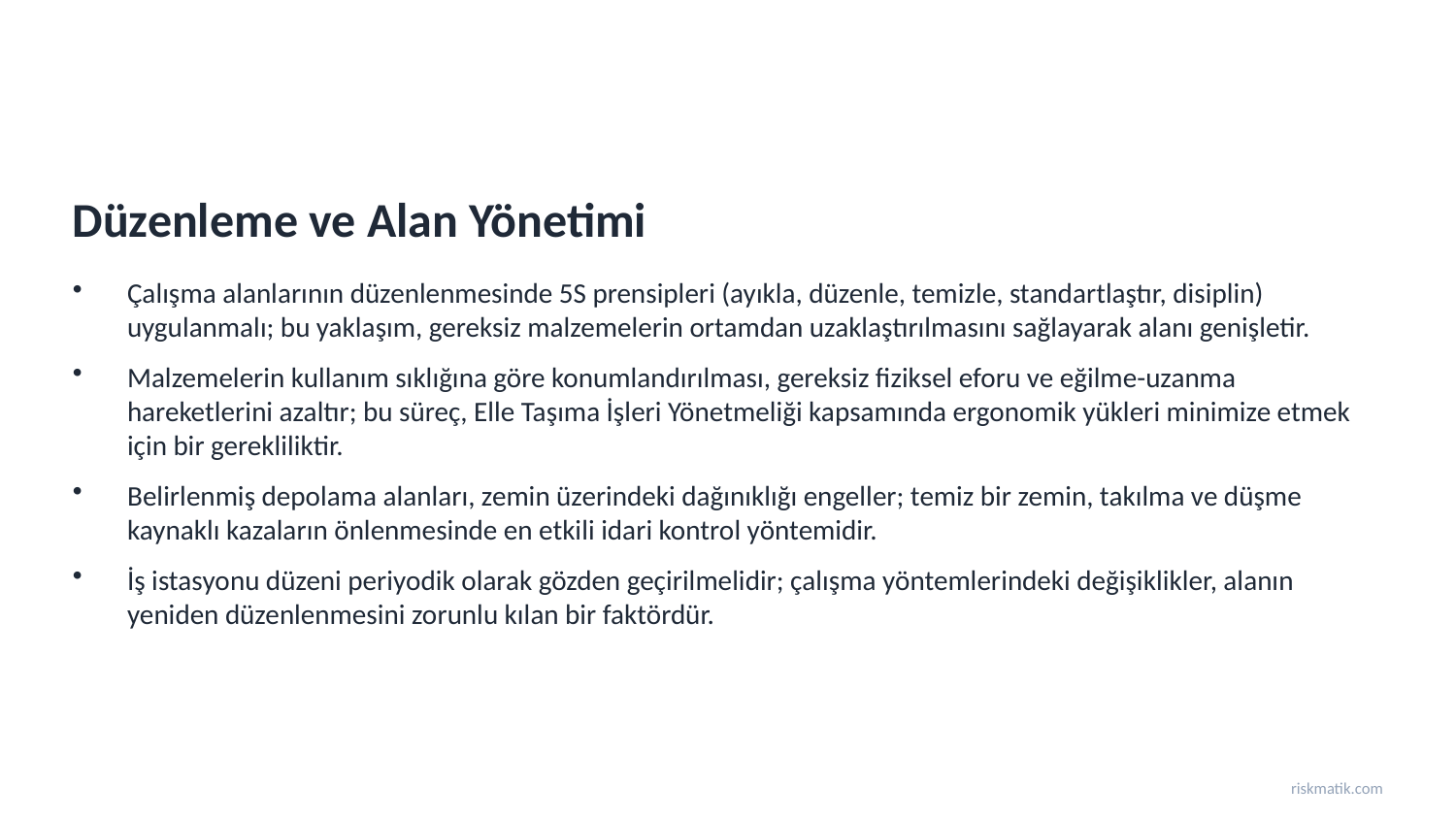

Düzenleme ve Alan Yönetimi
Çalışma alanlarının düzenlenmesinde 5S prensipleri (ayıkla, düzenle, temizle, standartlaştır, disiplin) uygulanmalı; bu yaklaşım, gereksiz malzemelerin ortamdan uzaklaştırılmasını sağlayarak alanı genişletir.
Malzemelerin kullanım sıklığına göre konumlandırılması, gereksiz fiziksel eforu ve eğilme-uzanma hareketlerini azaltır; bu süreç, Elle Taşıma İşleri Yönetmeliği kapsamında ergonomik yükleri minimize etmek için bir gerekliliktir.
Belirlenmiş depolama alanları, zemin üzerindeki dağınıklığı engeller; temiz bir zemin, takılma ve düşme kaynaklı kazaların önlenmesinde en etkili idari kontrol yöntemidir.
İş istasyonu düzeni periyodik olarak gözden geçirilmelidir; çalışma yöntemlerindeki değişiklikler, alanın yeniden düzenlenmesini zorunlu kılan bir faktördür.
riskmatik.com